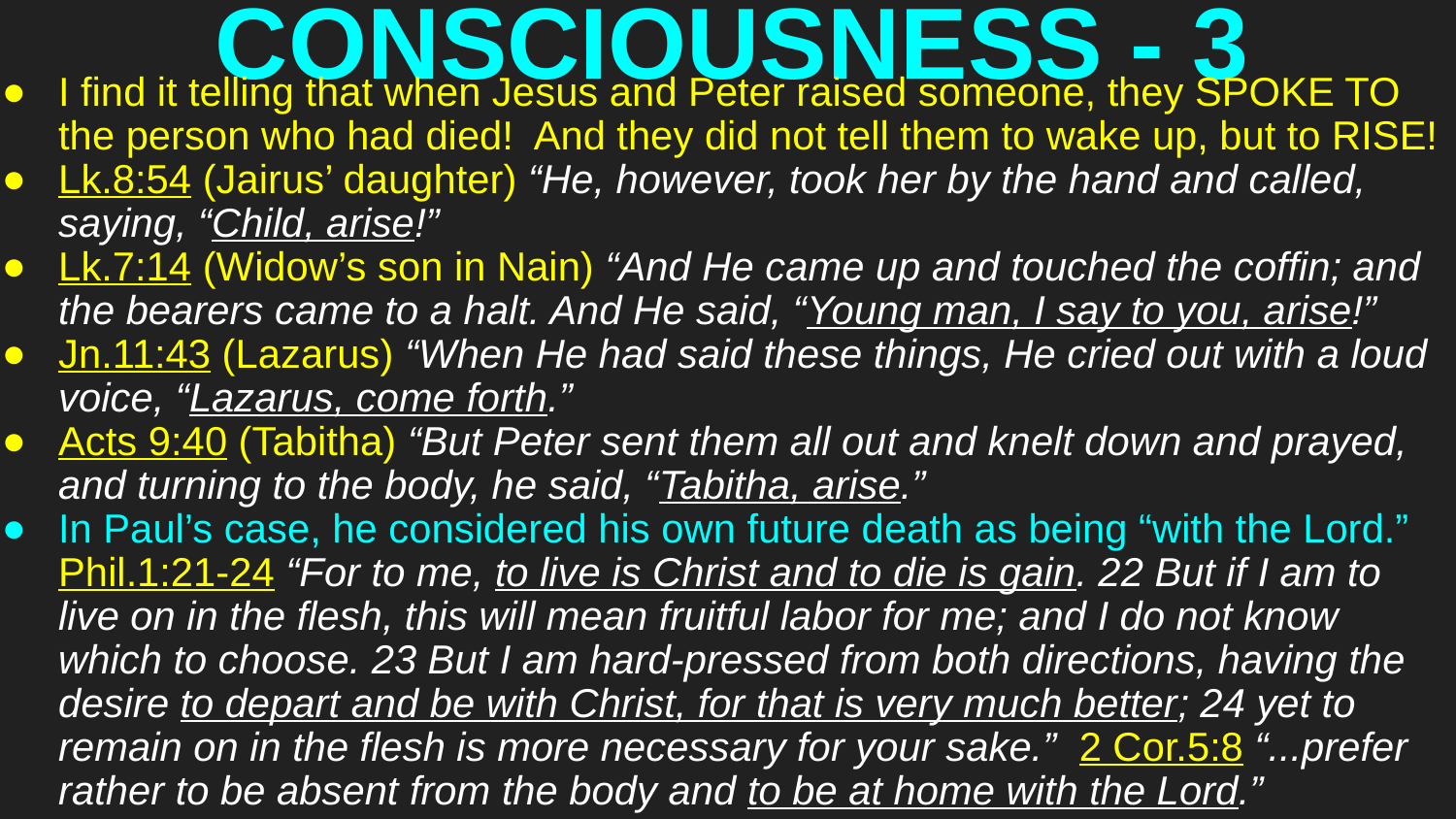

# CONSCIOUSNESS - 3
I find it telling that when Jesus and Peter raised someone, they SPOKE TO the person who had died!  And they did not tell them to wake up, but to RISE!
Lk.8:54 (Jairus’ daughter) “He, however, took her by the hand and called, saying, “Child, arise!”
Lk.7:14 (Widow’s son in Nain) “And He came up and touched the coffin; and the bearers came to a halt. And He said, “Young man, I say to you, arise!”
Jn.11:43 (Lazarus) “When He had said these things, He cried out with a loud voice, “Lazarus, come forth.”
Acts 9:40 (Tabitha) “But Peter sent them all out and knelt down and prayed, and turning to the body, he said, “Tabitha, arise.”
In Paul’s case, he considered his own future death as being “with the Lord.”  Phil.1:21-24 “For to me, to live is Christ and to die is gain. 22 But if I am to live on in the flesh, this will mean fruitful labor for me; and I do not know which to choose. 23 But I am hard-pressed from both directions, having the desire to depart and be with Christ, for that is very much better; 24 yet to remain on in the flesh is more necessary for your sake.”  2 Cor.5:8 “...prefer rather to be absent from the body and to be at home with the Lord.”